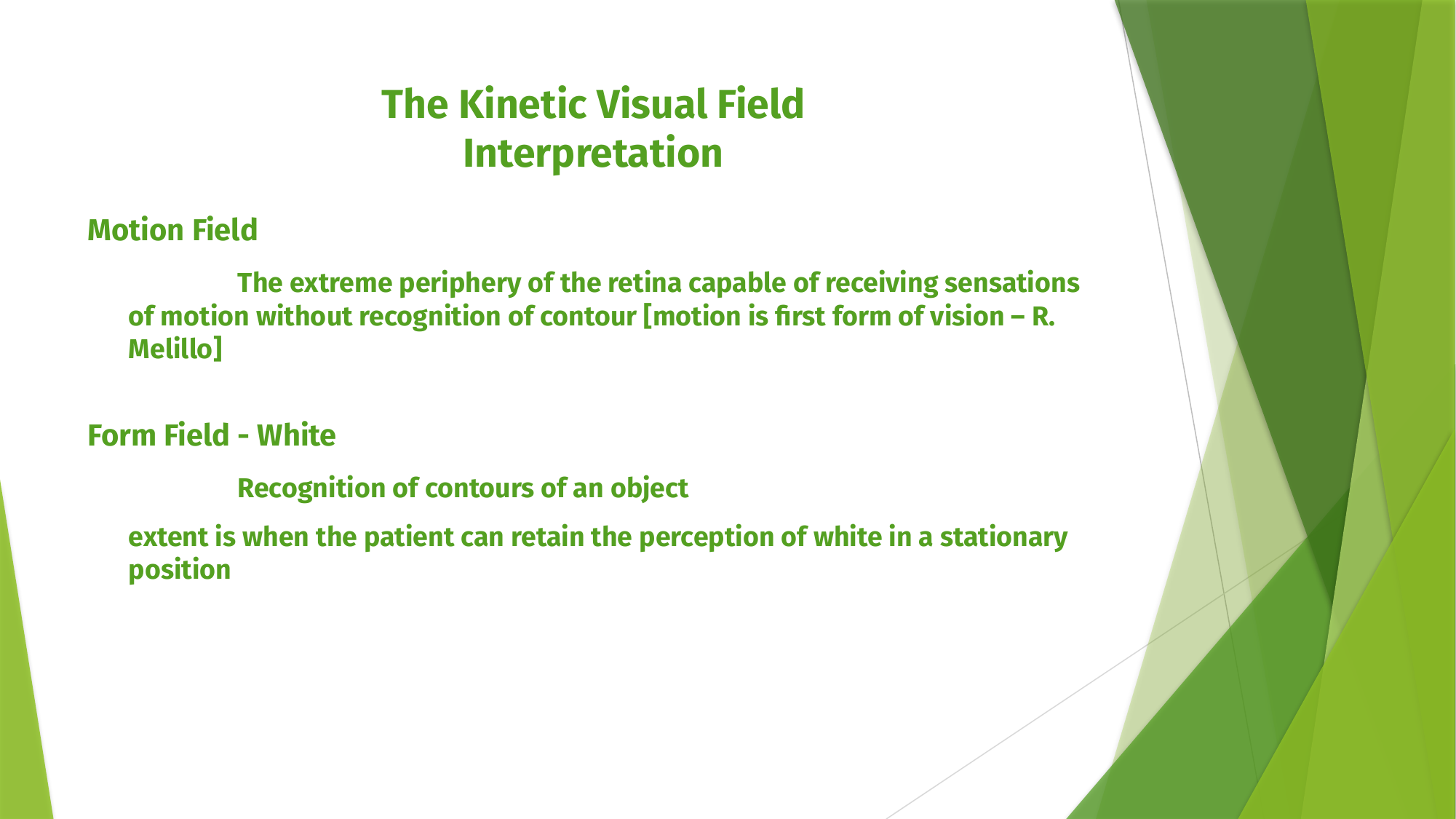

# The Kinetic Visual Field Interpretation
Motion Field
		The extreme periphery of the retina capable of receiving sensations of motion without recognition of contour [motion is first form of vision – R. Melillo]

Form Field - White
	 	Recognition of contours of an object
	extent is when the patient can retain the perception of white in a stationary position